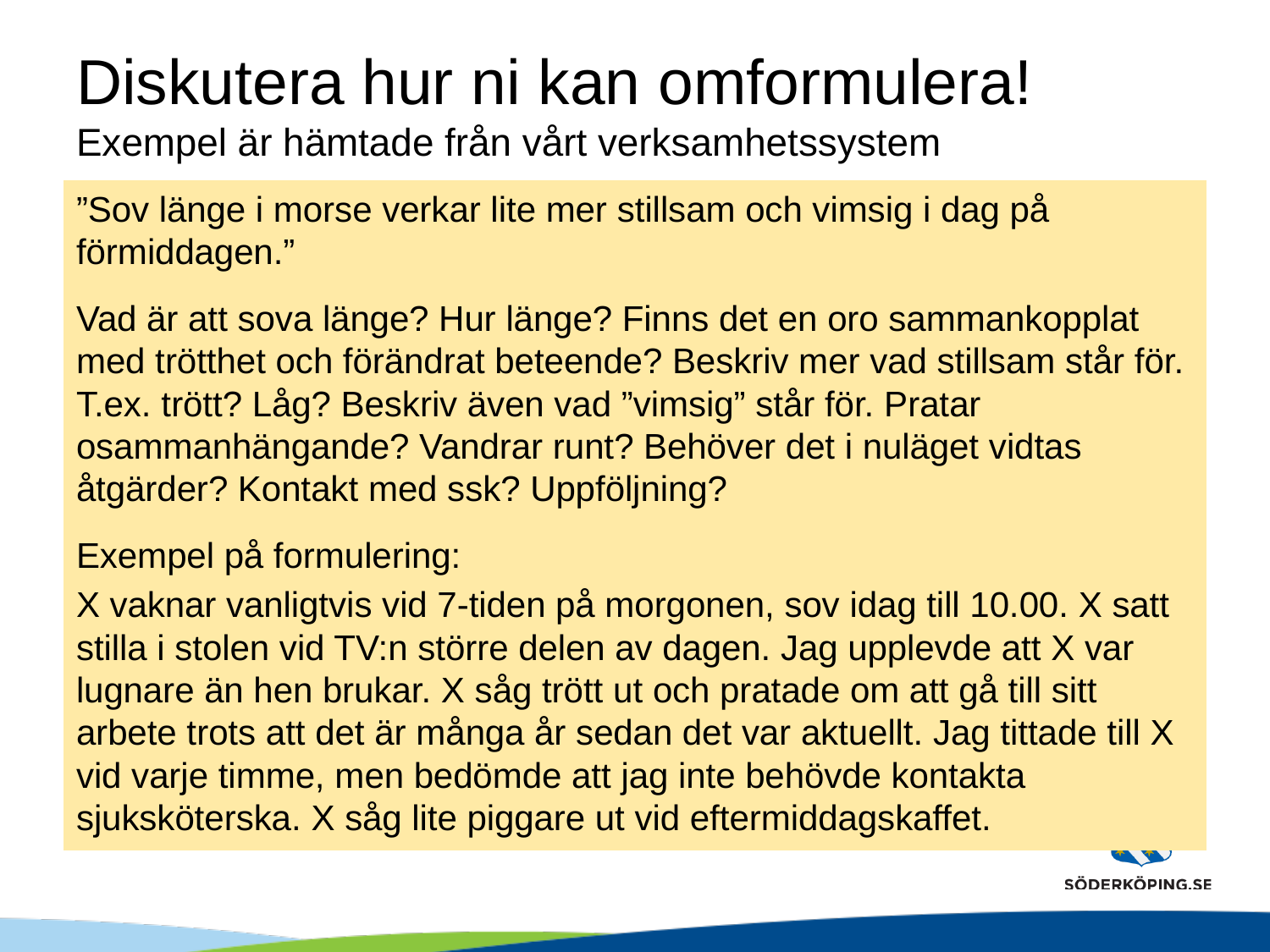

# Diskutera hur ni kan omformulera! Exempel är hämtade från vårt verksamhetssystem
”Sov länge i morse verkar lite mer stillsam och vimsig i dag på förmiddagen.”

Vad är att sova länge? Hur länge? Finns det en oro sammankopplat med trötthet och förändrat beteende? Beskriv mer vad stillsam står för. T.ex. trött? Låg? Beskriv även vad ”vimsig” står för. Pratar osammanhängande? Vandrar runt? Behöver det i nuläget vidtas åtgärder? Kontakt med ssk? Uppföljning?

Exempel på formulering:
X vaknar vanligtvis vid 7-tiden på morgonen, sov idag till 10.00. X satt stilla i stolen vid TV:n större delen av dagen. Jag upplevde att X var lugnare än hen brukar. X såg trött ut och pratade om att gå till sitt arbete trots att det är många år sedan det var aktuellt. Jag tittade till X vid varje timme, men bedömde att jag inte behövde kontakta sjuksköterska. X såg lite piggare ut vid eftermiddagskaffet.